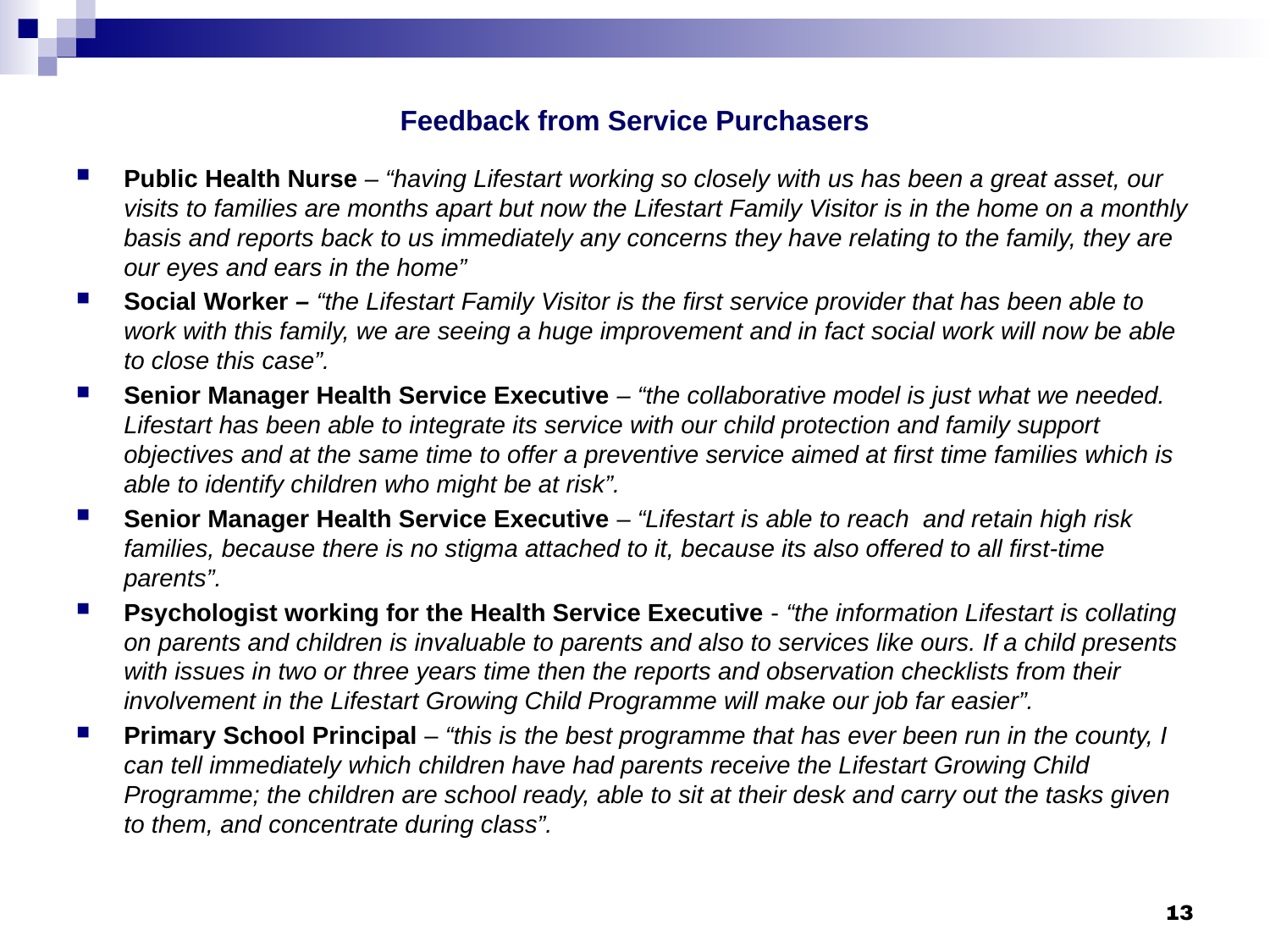

# Feedback from Service Purchasers
Public Health Nurse – “having Lifestart working so closely with us has been a great asset, our visits to families are months apart but now the Lifestart Family Visitor is in the home on a monthly basis and reports back to us immediately any concerns they have relating to the family, they are our eyes and ears in the home”
Social Worker – “the Lifestart Family Visitor is the first service provider that has been able to work with this family, we are seeing a huge improvement and in fact social work will now be able to close this case”.
Senior Manager Health Service Executive – “the collaborative model is just what we needed. Lifestart has been able to integrate its service with our child protection and family support objectives and at the same time to offer a preventive service aimed at first time families which is able to identify children who might be at risk”.
Senior Manager Health Service Executive – “Lifestart is able to reach  and retain high risk families, because there is no stigma attached to it, because its also offered to all first-time parents”.
Psychologist working for the Health Service Executive - “the information Lifestart is collating on parents and children is invaluable to parents and also to services like ours. If a child presents with issues in two or three years time then the reports and observation checklists from their involvement in the Lifestart Growing Child Programme will make our job far easier”.
Primary School Principal – “this is the best programme that has ever been run in the county, I can tell immediately which children have had parents receive the Lifestart Growing Child Programme; the children are school ready, able to sit at their desk and carry out the tasks given to them, and concentrate during class”.

13